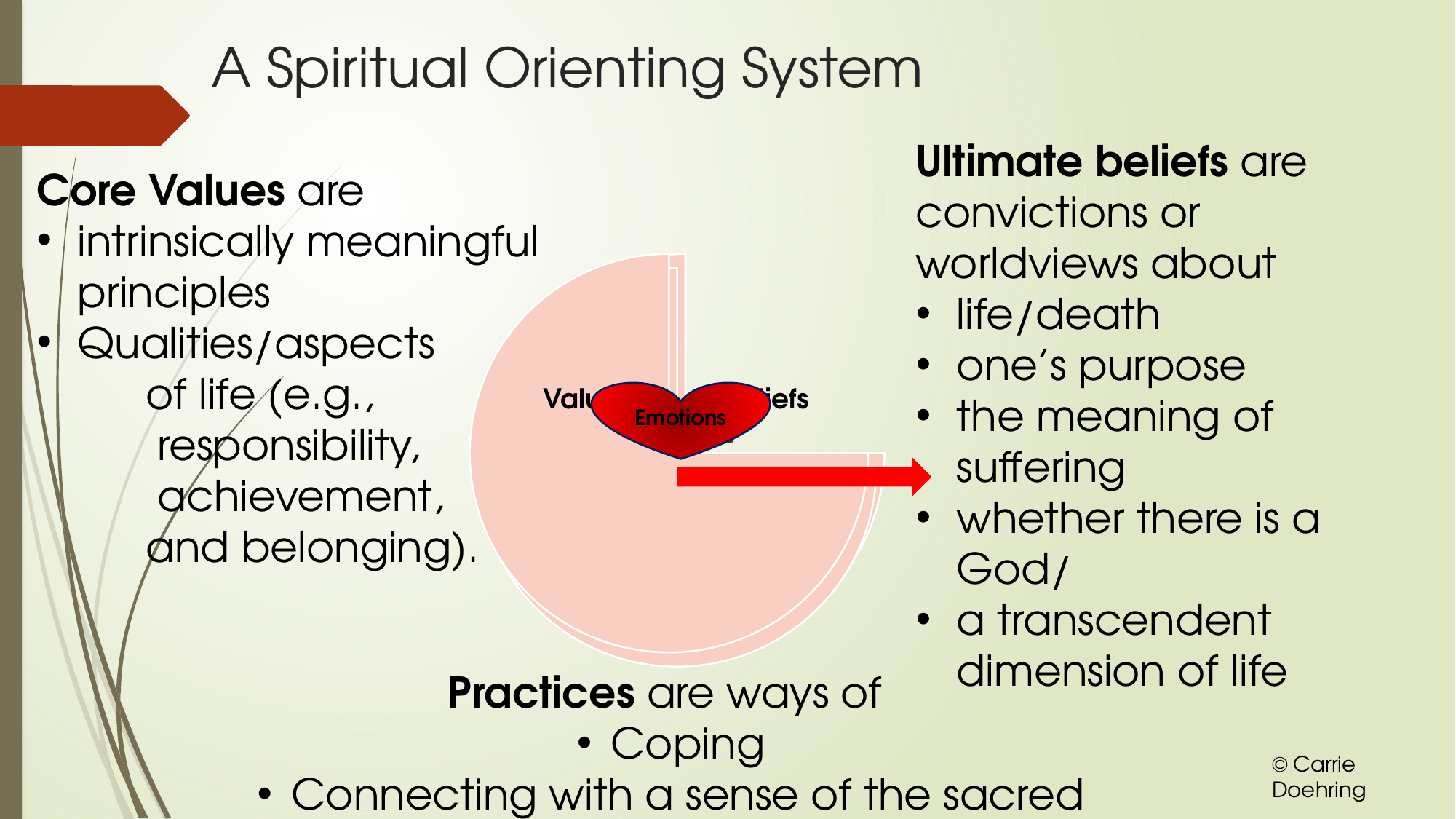

# A Spiritual Orienting System
Ultimate beliefs are convictions or worldviews about
life/death
one’s purpose
the meaning of suffering
whether there is a God/
a transcendent dimension of life

Core Values are
intrinsically meaningful principles
Qualities/aspects
	of life (e.g.,
	 responsibility,
	 achievement,
	and belonging).
Beliefs
Ways of Coping/
Self Care Practices
Values
Emotions

Practices are ways of
Coping
Connecting with a sense of the sacred
© Carrie Doehring